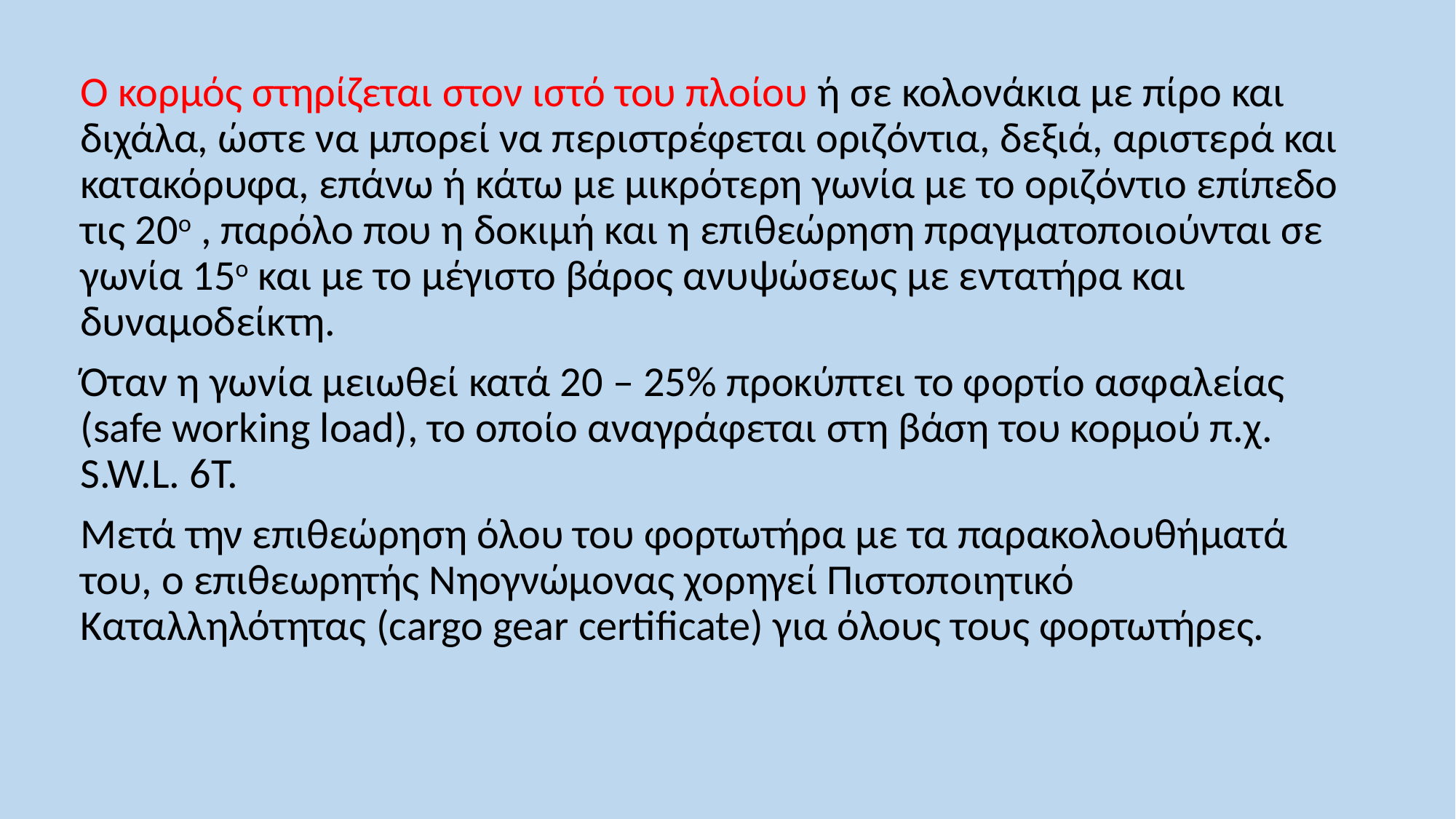

Ο κορμός στηρίζεται στον ιστό του πλοίου ή σε κολονάκια με πίρο και διχάλα, ώστε να μπορεί να περιστρέφεται οριζόντια, δεξιά, αριστερά και κατακόρυφα, επάνω ή κάτω με μικρότερη γωνία με το οριζόντιο επίπεδο τις 20ο , παρόλο που η δοκιμή και η επιθεώρηση πραγματοποιούνται σε γωνία 15ο και με το μέγιστο βάρος ανυψώσεως με εντατήρα και δυναμοδείκτη.
Όταν η γωνία μειωθεί κατά 20 – 25% προκύπτει το φορτίο ασφαλείας (safe working load), το οποίο αναγράφεται στη βάση του κορμού π.χ. S.W.L. 6T.
Μετά την επιθεώρηση όλου του φορτωτήρα με τα παρακολουθήματά του, ο επιθεωρητής Νηογνώμονας χορηγεί Πιστοποιητικό Καταλληλότητας (cargo gear certificate) για όλους τους φορτωτήρες.